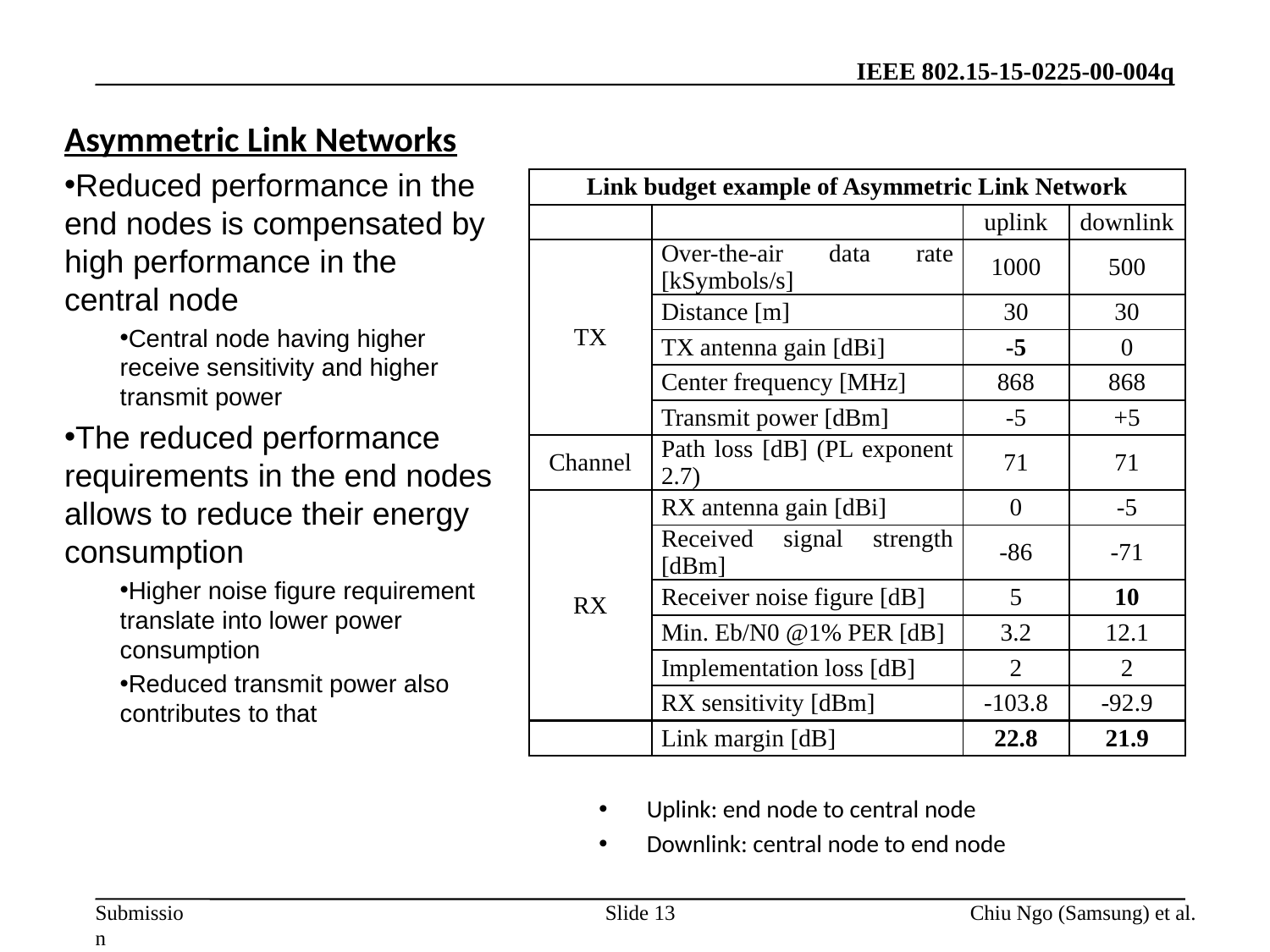

Asymmetric Link Networks
Reduced performance in the end nodes is compensated by high performance in the central node
Central node having higher receive sensitivity and higher transmit power
The reduced performance requirements in the end nodes allows to reduce their energy consumption
Higher noise figure requirement translate into lower power consumption
Reduced transmit power also contributes to that

| Link budget example of Asymmetric Link Network |  |  |  |
| --- | --- | --- | --- |
|  |  | uplink | downlink |
| TX | Over-the-air data rate [kSymbols/s] | 1000 | 500 |
|  | Distance [m] | 30 | 30 |
|  | TX antenna gain [dBi] | -5 | 0 |
|  | Center frequency [MHz] | 868 | 868 |
|  | Transmit power [dBm] | -5 | +5 |
| Channel | Path loss [dB] (PL exponent 2.7) | 71 | 71 |
| RX | RX antenna gain [dBi] | 0 | -5 |
|  | Received signal strength [dBm] | -86 | -71 |
|  | Receiver noise figure [dB] | 5 | 10 |
|  | Min. Eb/N0 @1% PER [dB] | 3.2 | 12.1 |
|  | Implementation loss [dB] | 2 | 2 |
|  | RX sensitivity [dBm] | -103.8 | -92.9 |
|  | Link margin [dB] | 22.8 | 21.9 |
Uplink: end node to central node
Downlink: central node to end node

Slide 13
Chiu Ngo (Samsung) et al.